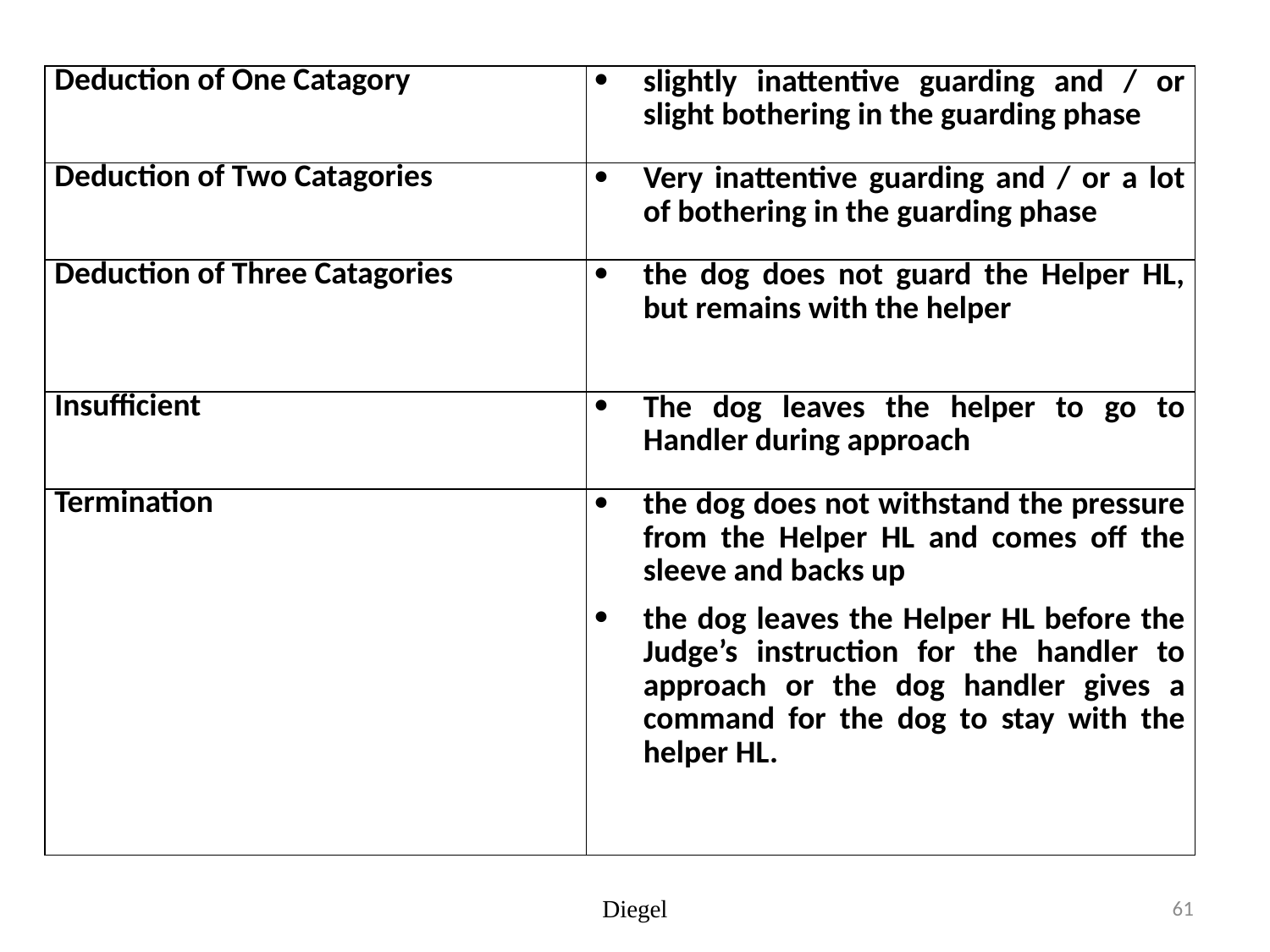

| Deduction of One Catagory | slightly inattentive guarding and / or slight bothering in the guarding phase |
| --- | --- |
| Deduction of Two Catagories | Very inattentive guarding and / or a lot of bothering in the guarding phase |
| Deduction of Three Catagories | the dog does not guard the Helper HL, but remains with the helper |
| Insufficient | The dog leaves the helper to go to Handler during approach |
| Termination | the dog does not withstand the pressure from the Helper HL and comes off the sleeve and backs up the dog leaves the Helper HL before the Judge’s instruction for the handler to approach or the dog handler gives a command for the dog to stay with the helper HL. |
Diegel
61